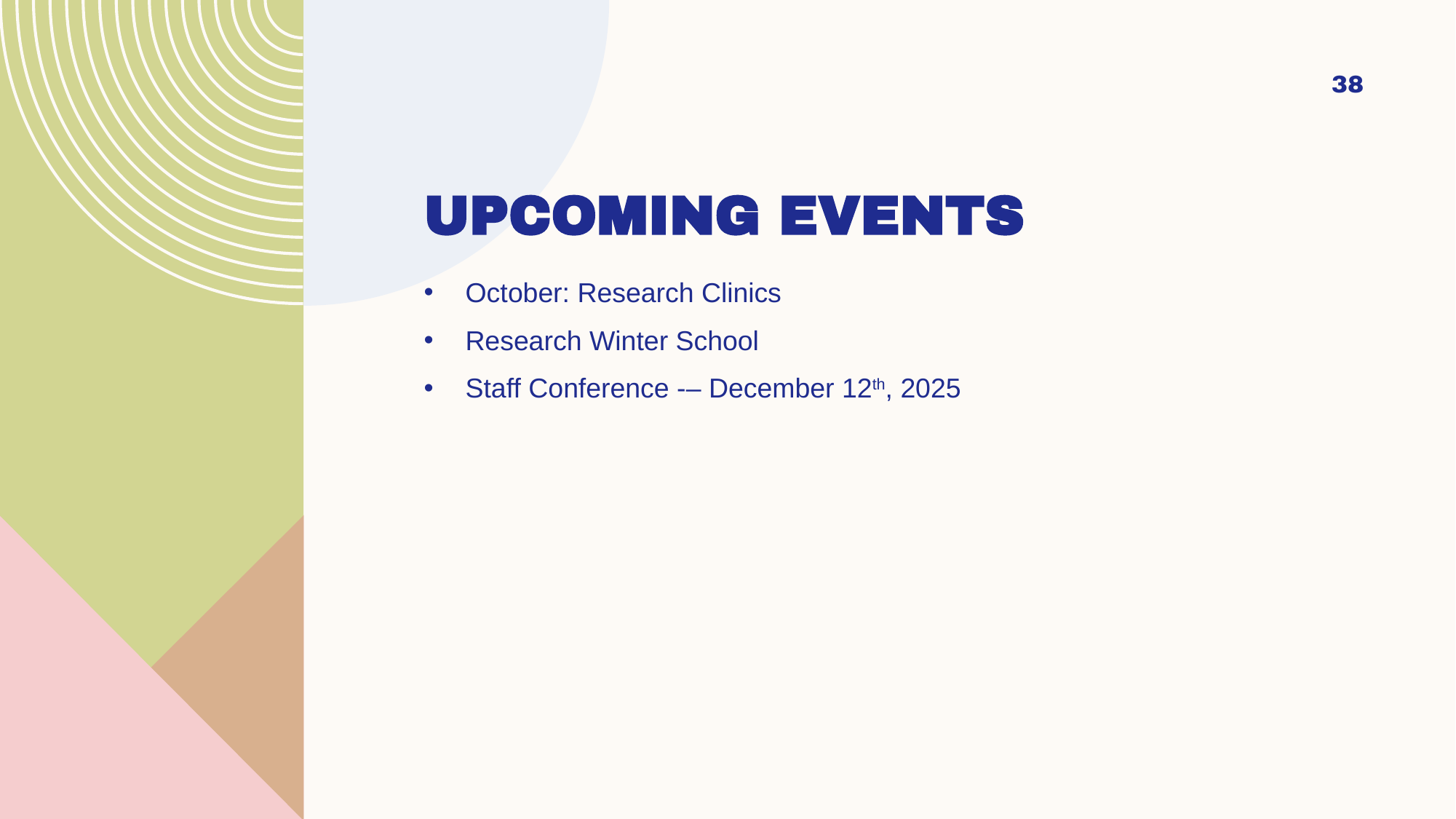

38
# Upcoming Events
October: Research Clinics
Research Winter School
Staff Conference -– December 12th, 2025